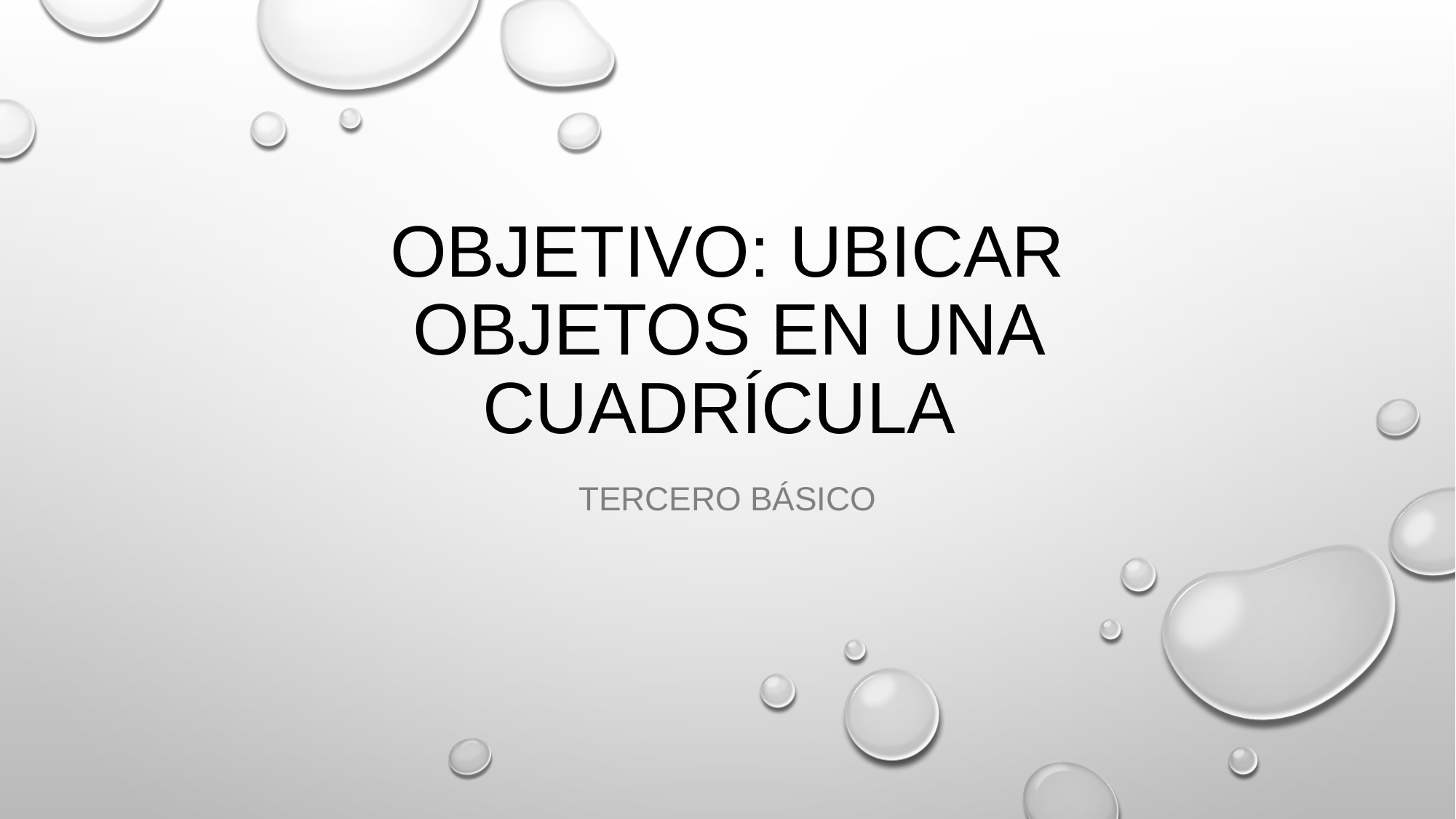

# Objetivo: Ubicar objetos en una cuadrícula
Tercero Básico